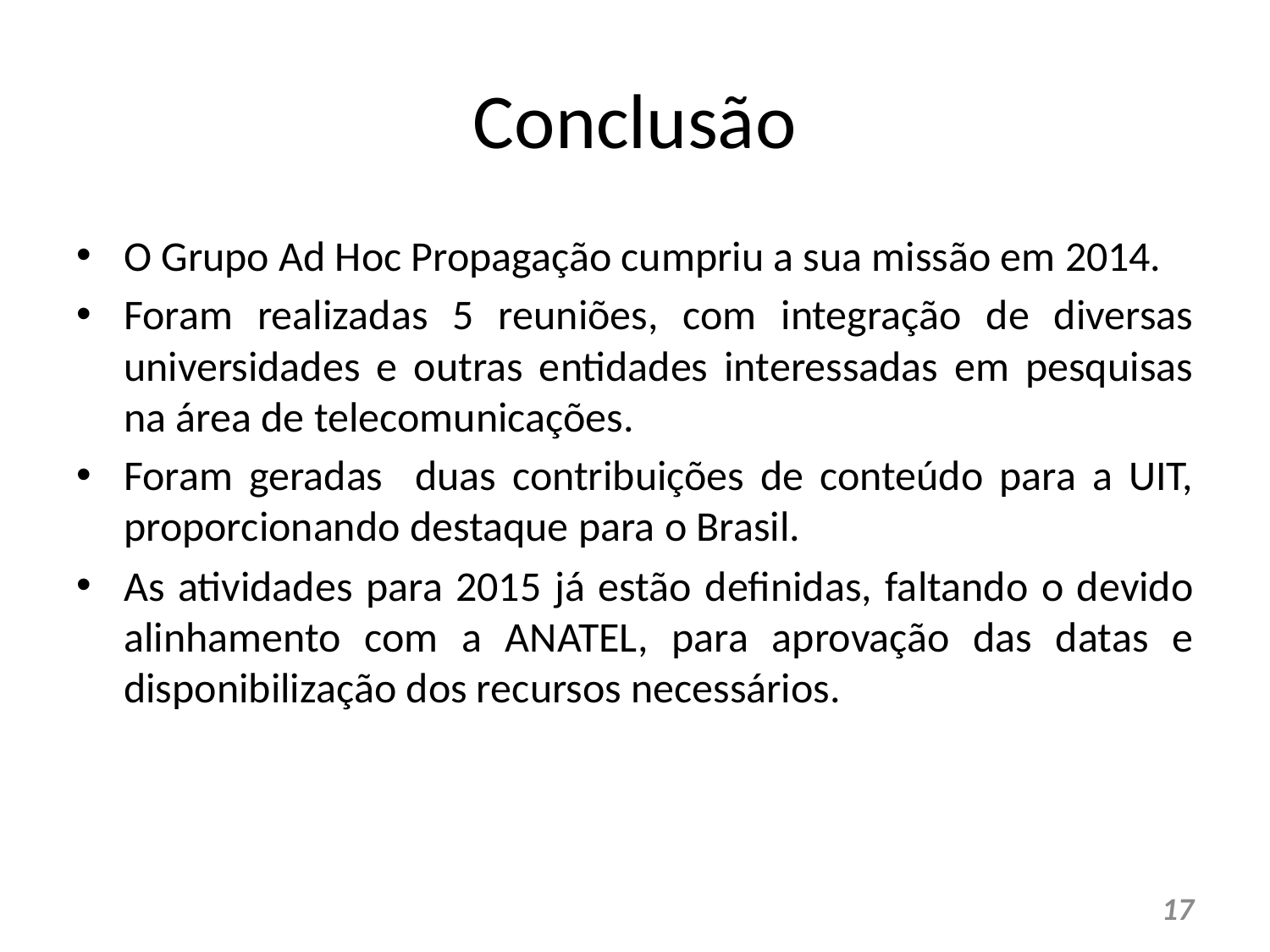

# Conclusão
O Grupo Ad Hoc Propagação cumpriu a sua missão em 2014.
Foram realizadas 5 reuniões, com integração de diversas universidades e outras entidades interessadas em pesquisas na área de telecomunicações.
Foram geradas  duas contribuições de conteúdo para a UIT, proporcionando destaque para o Brasil.
As atividades para 2015 já estão definidas, faltando o devido alinhamento com a ANATEL, para aprovação das datas e disponibilização dos recursos necessários.
17